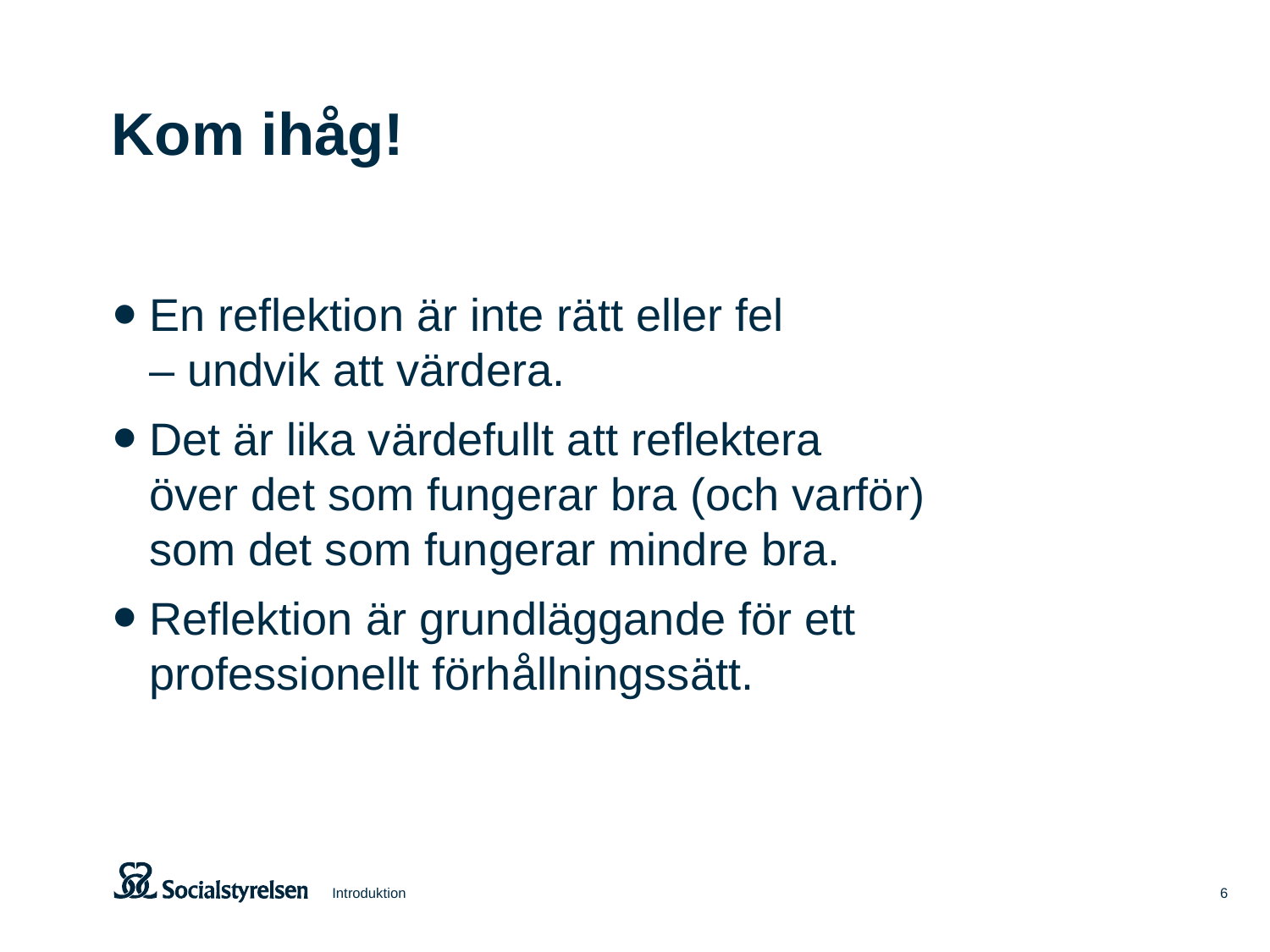

# Kom ihåg!
En reflektion är inte rätt eller fel
– undvik att värdera.
Det är lika värdefullt att reflektera
över det som fungerar bra (och varför)
som det som fungerar mindre bra.
Reflektion är grundläggande för ett professionellt förhållningssätt.

Introduktion
6